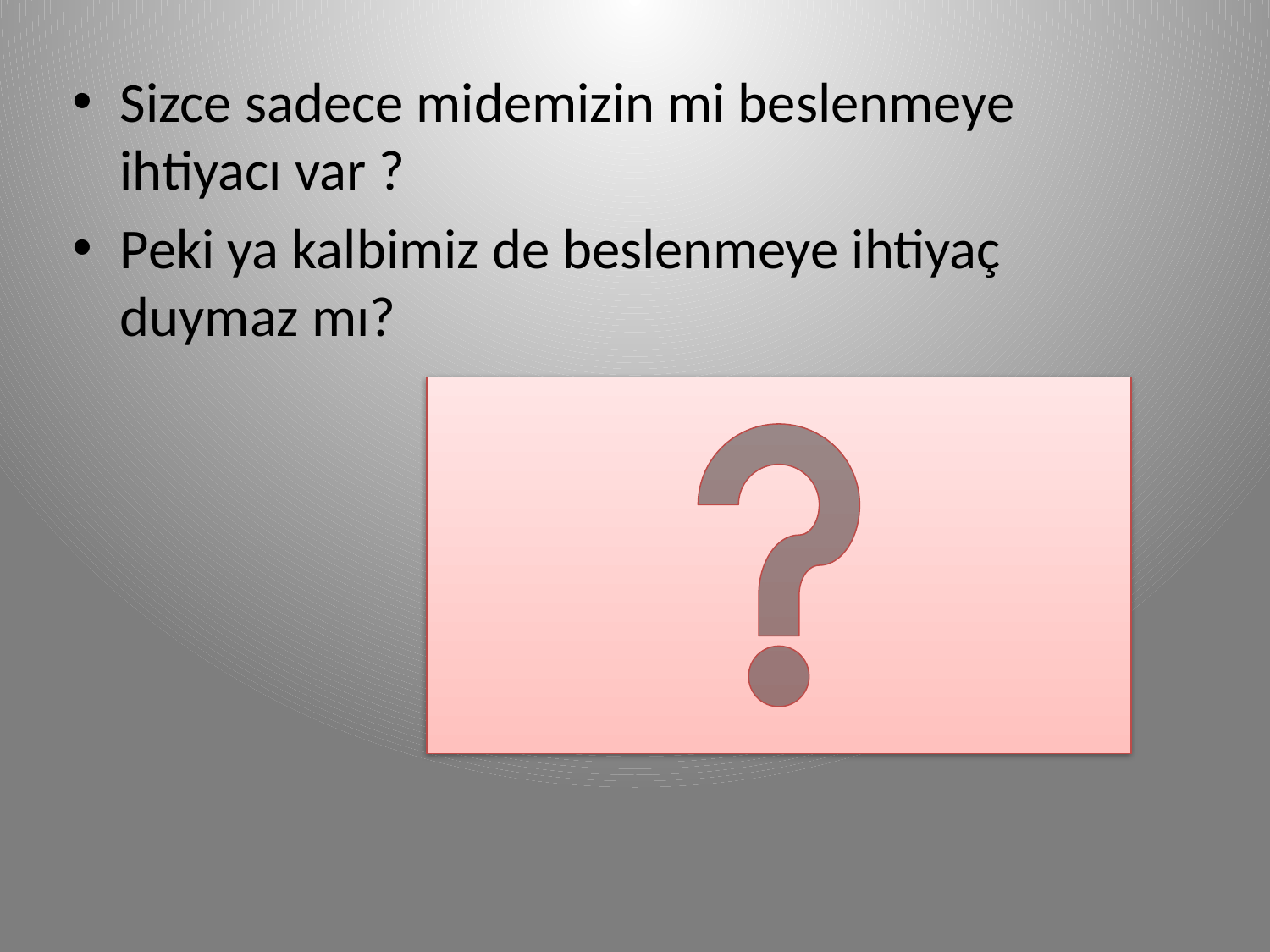

Sizce sadece midemizin mi beslenmeye ihtiyacı var ?
Peki ya kalbimiz de beslenmeye ihtiyaç duymaz mı?